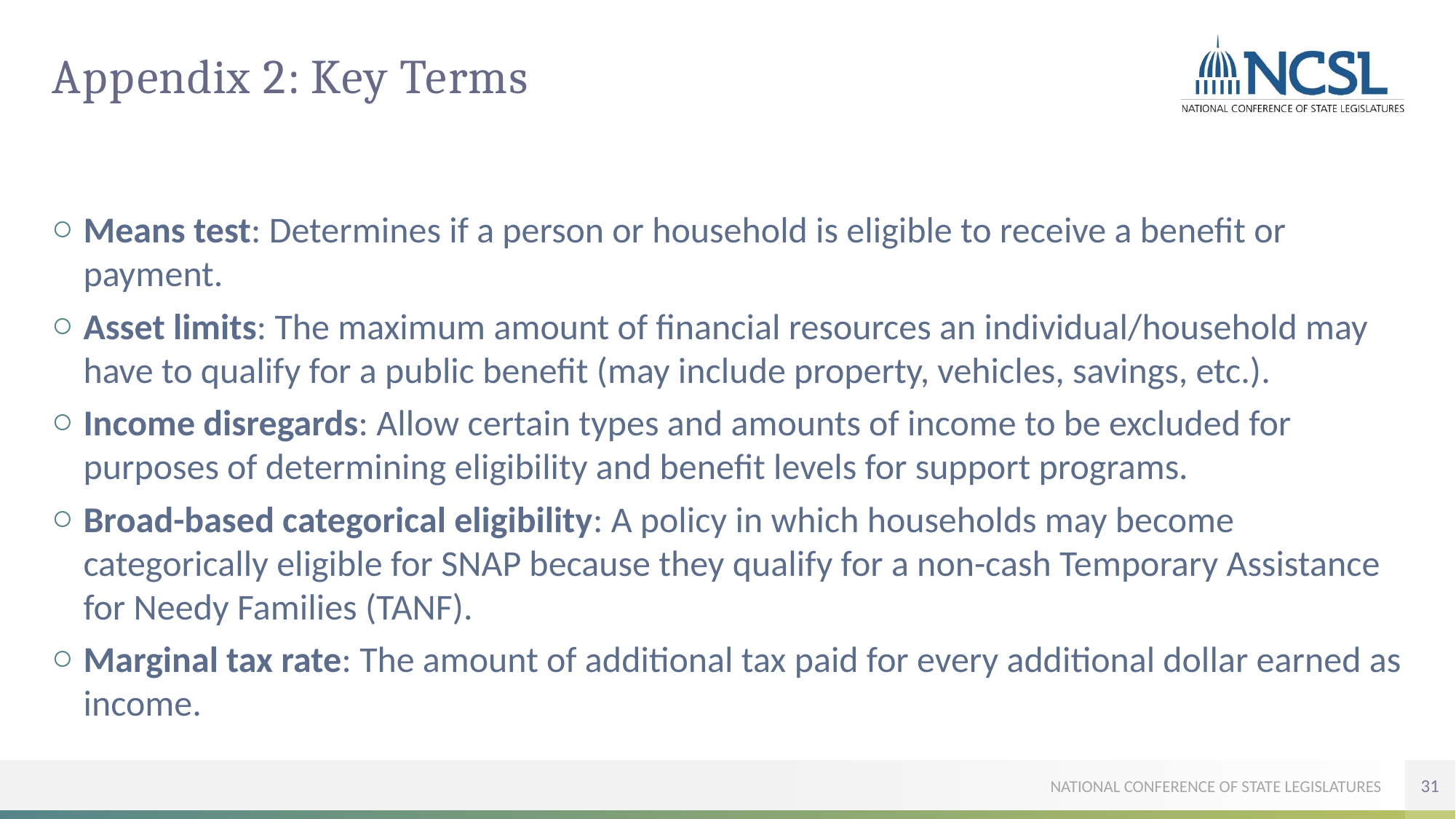

# Appendix 2: Key Terms
Means test: Determines if a person or household is eligible to receive a benefit or payment.
Asset limits: The maximum amount of financial resources an individual/household may have to qualify for a public benefit (may include property, vehicles, savings, etc.).
Income disregards: Allow certain types and amounts of income to be excluded for purposes of determining eligibility and benefit levels for support programs.
Broad-based categorical eligibility: A policy in which households may become categorically eligible for SNAP because they qualify for a non-cash Temporary Assistance for Needy Families (TANF).
Marginal tax rate: The amount of additional tax paid for every additional dollar earned as income.
31